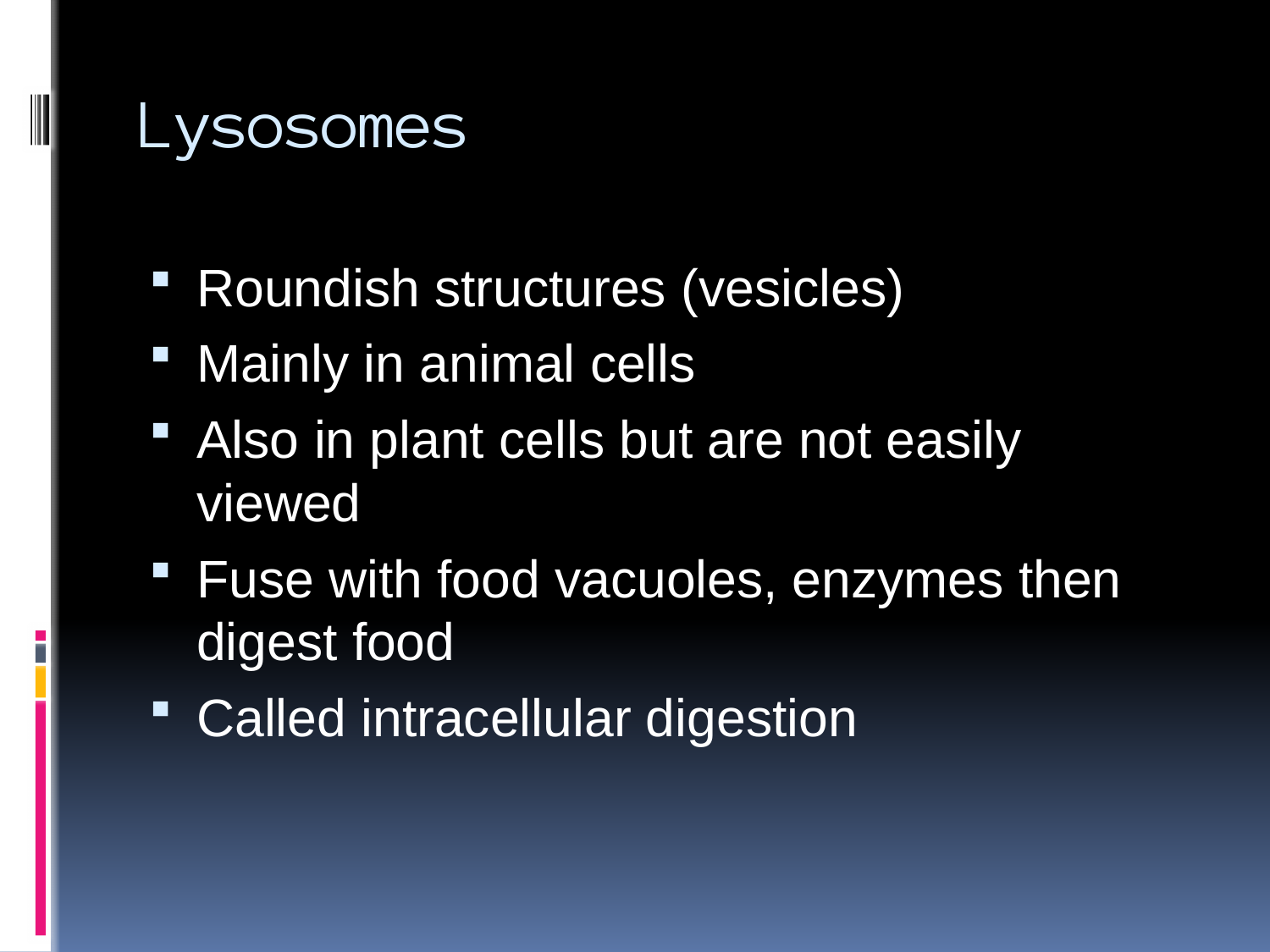

# Lysosomes
Roundish structures (vesicles)
Mainly in animal cells
Also in plant cells but are not easily viewed
Fuse with food vacuoles, enzymes then digest food
Called intracellular digestion